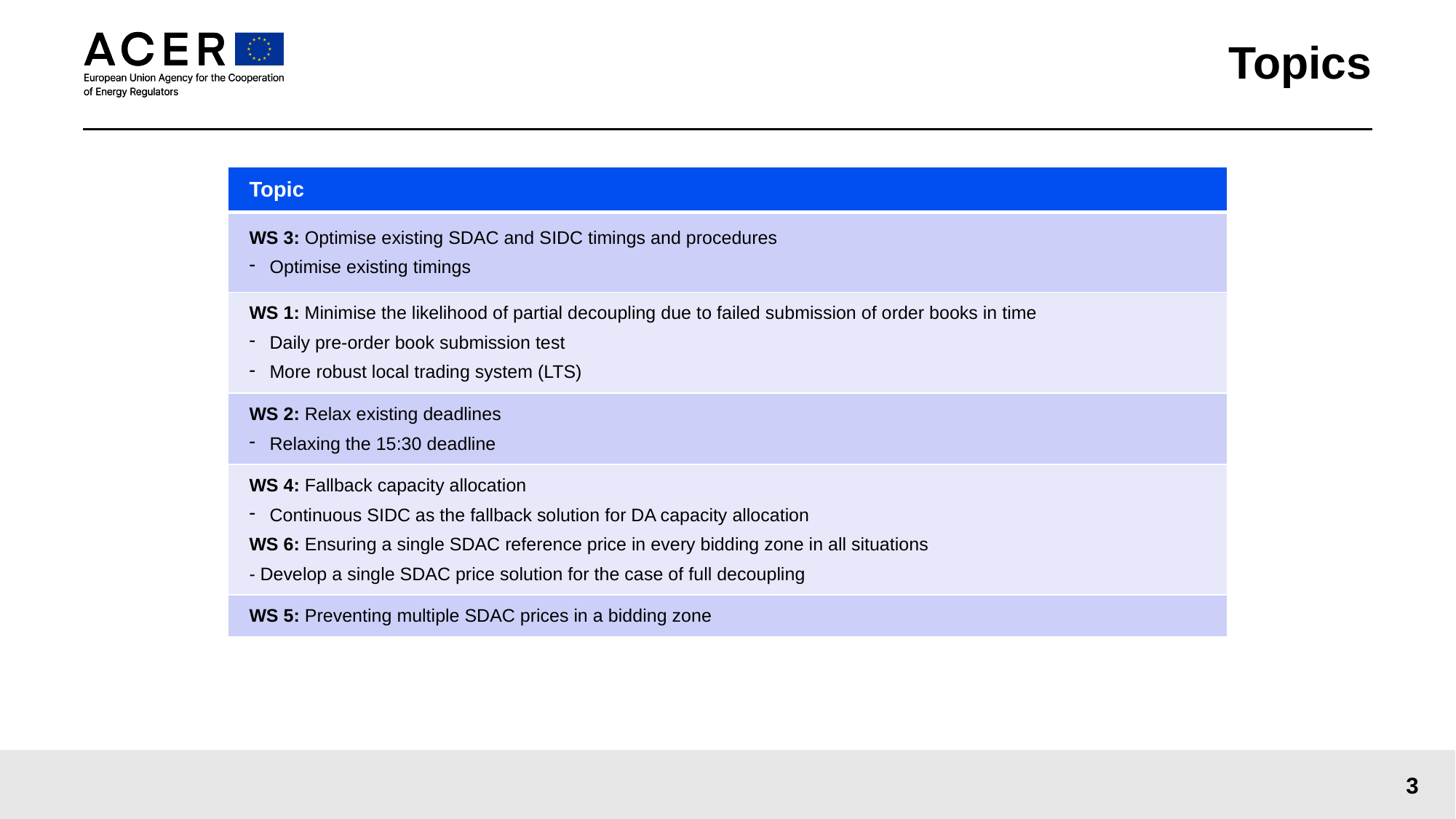

# Topics
| Topic |
| --- |
| WS 3: Optimise existing SDAC and SIDC timings and procedures Optimise existing timings |
| WS 1: Minimise the likelihood of partial decoupling due to failed submission of order books in time Daily pre-order book submission test More robust local trading system (LTS) |
| WS 2: Relax existing deadlines Relaxing the 15:30 deadline |
| WS 4: Fallback capacity allocation Continuous SIDC as the fallback solution for DA capacity allocation WS 6: Ensuring a single SDAC reference price in every bidding zone in all situations - Develop a single SDAC price solution for the case of full decoupling |
| WS 5: Preventing multiple SDAC prices in a bidding zone |
3